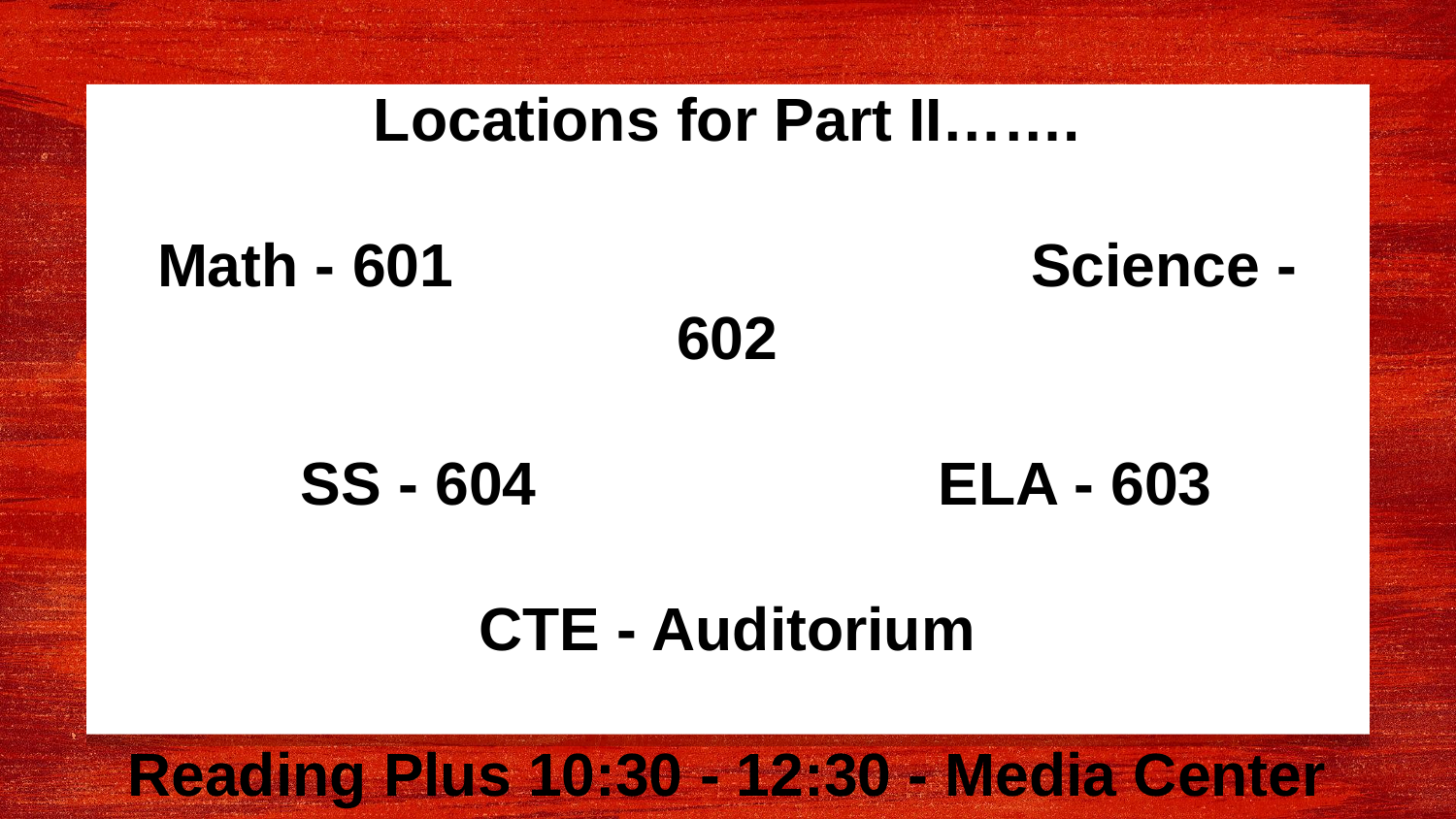

Locations for Part II…….

Math - 601				Science - 602

            SS - 604                        ELA - 603

CTE - Auditorium

Reading Plus 10:30 - 12:30 - Media Center